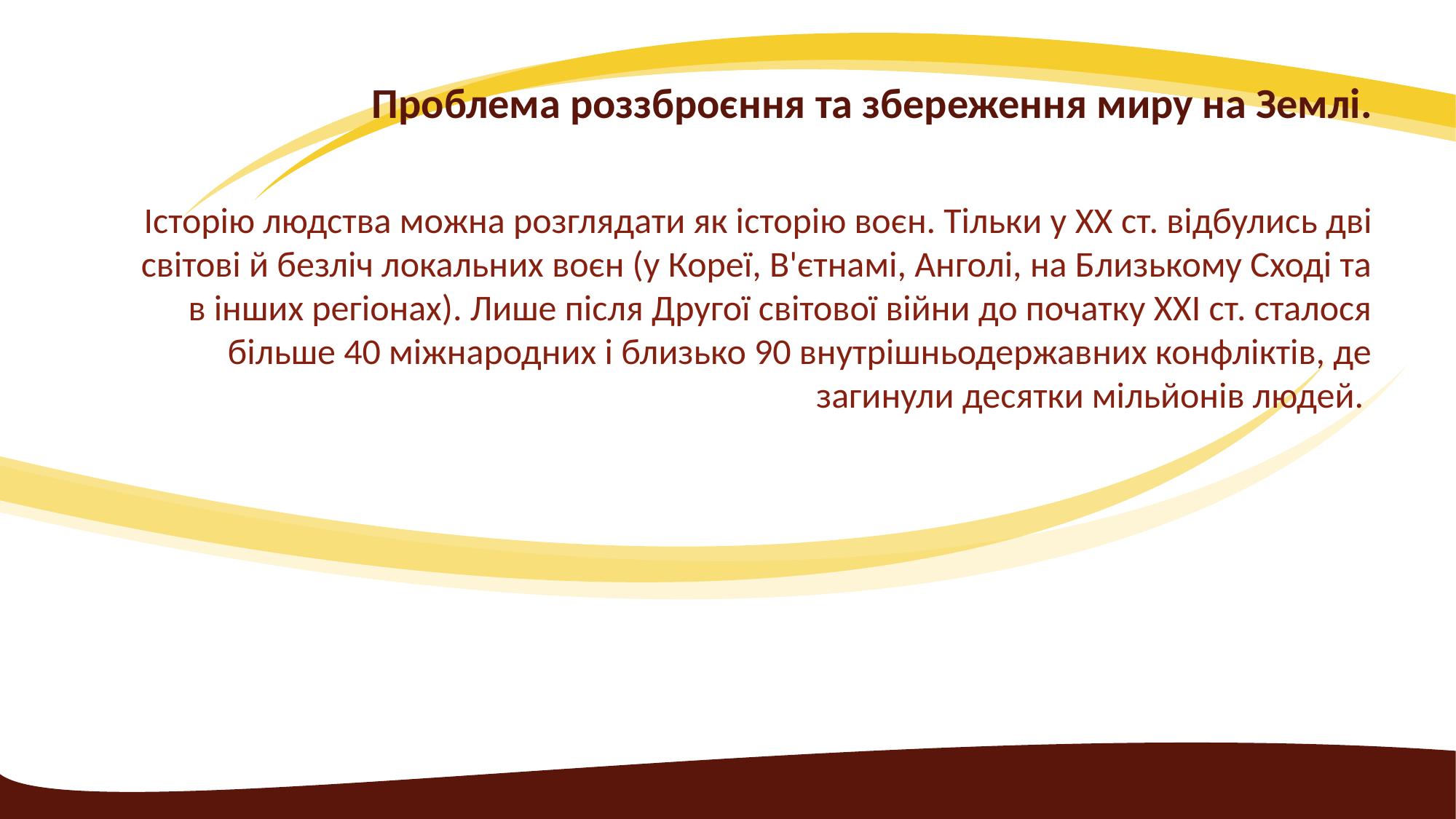

# Проблема роззброєння та збереження миру на Землі.
Історію людства можна розглядати як історію воєн. Тільки у XX ст. відбулись дві світові й безліч локальних воєн (у Кореї, В'єтнамі, Анголі, на Близькому Сході та в інших регіонах). Лише після Другої світової війни до початку ХХІ ст. сталося більше 40 міжнародних і близько 90 внутрішньодержавних конфліктів, де загинули десятки мільйонів людей.